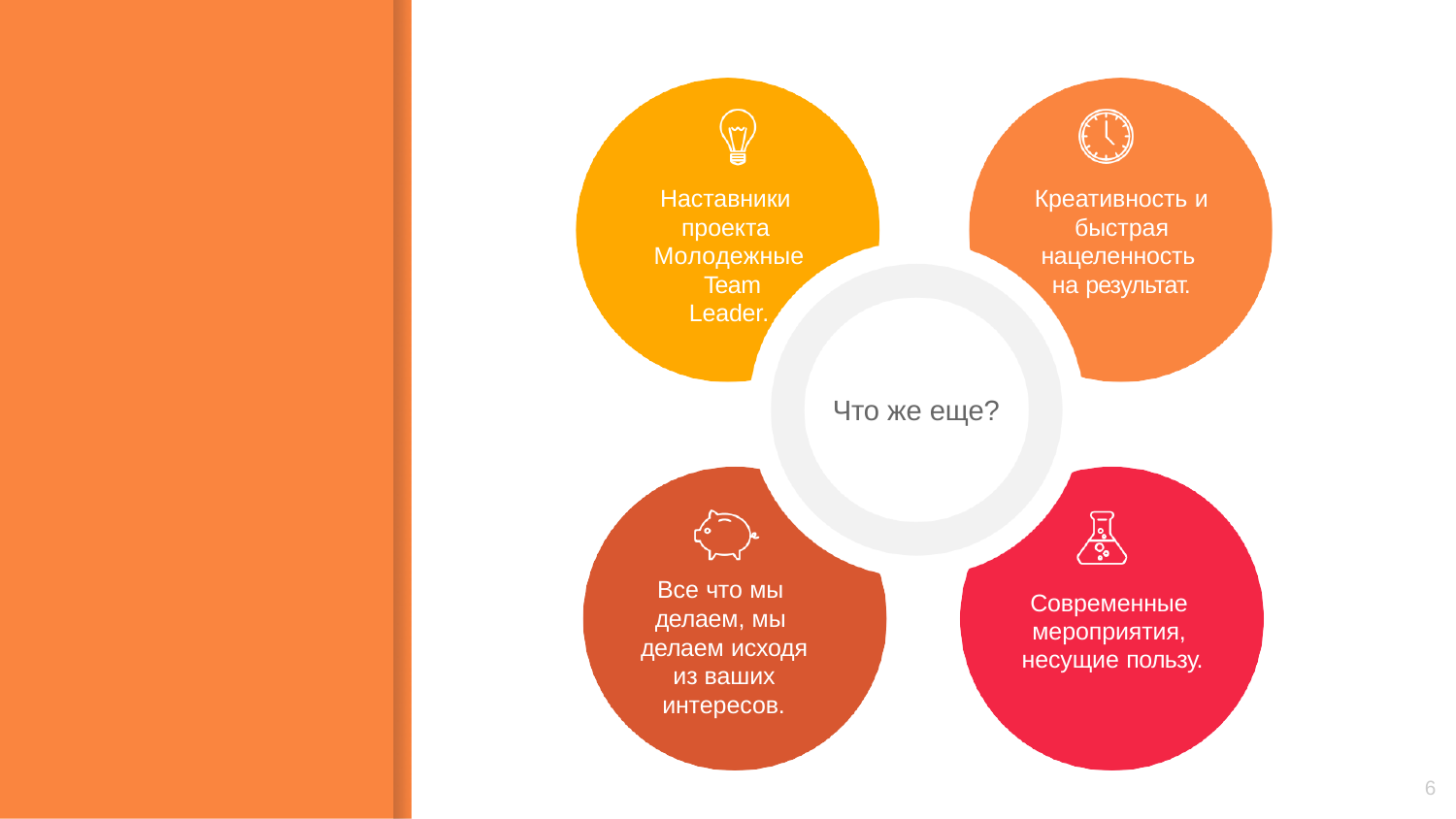

Наставники  проекта  Молодежные  Team Leader.
Креативность и  быстрая  нацеленность  на результат.
Что же еще?
Все что мы  делаем, мы  делаем исходя  из ваших  интересов.
Современные  мероприятия,  несущие пользу.
6